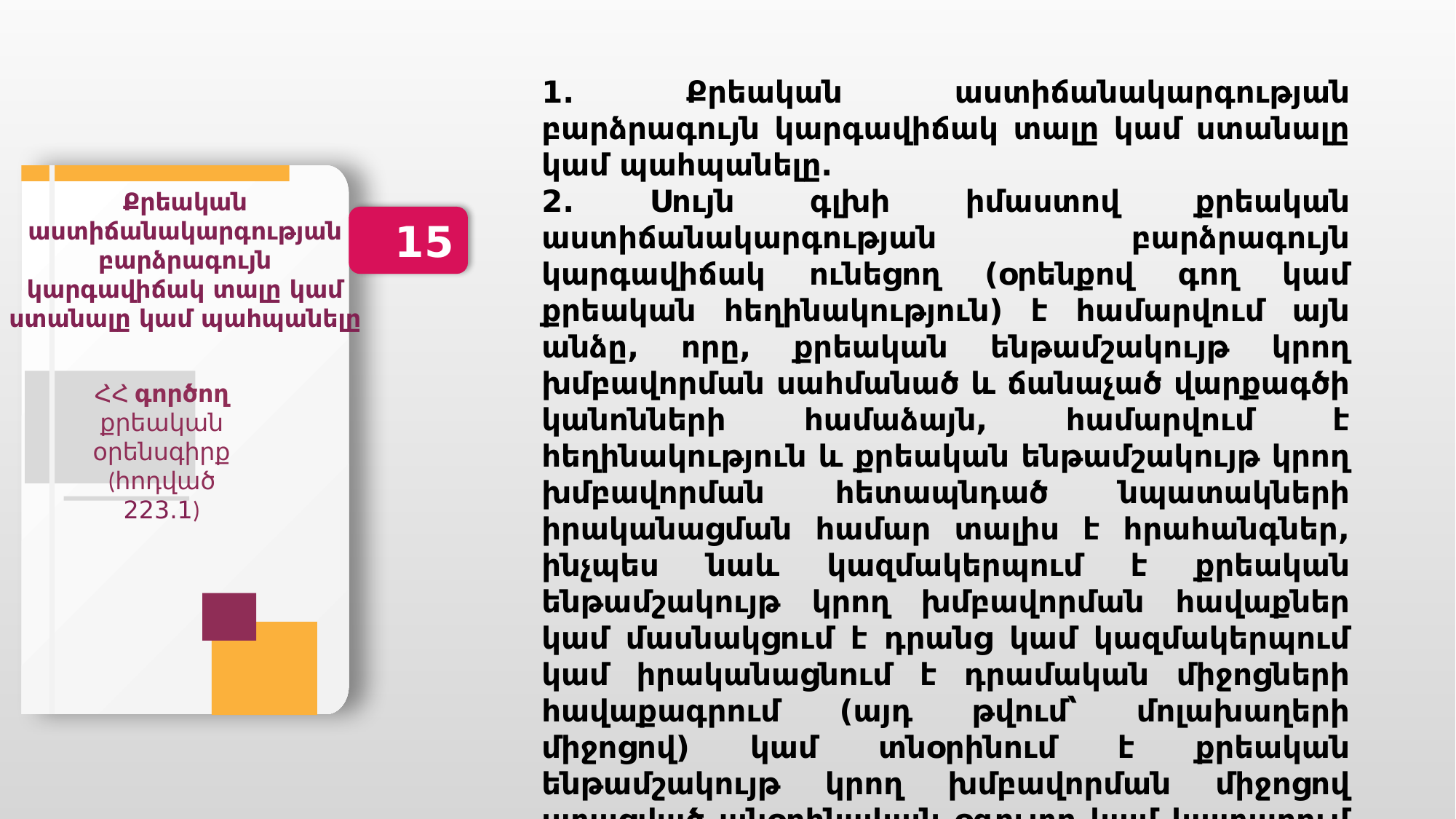

1. Քրեական աստիճանակարգության բարձրագույն կարգավիճակ տալը կամ ստանալը կամ պահպանելը.
2. Սույն գլխի իմաստով քրեական աստիճանակարգության բարձրագույն կարգավիճակ ունեցող (օրենքով գող կամ քրեական հեղինակություն) է համարվում այն անձը, որը, քրեական ենթամշակույթ կրող խմբավորման սահմանած և ճանաչած վարքագծի կանոնների համաձայն, համարվում է հեղինակություն և քրեական ենթամշակույթ կրող խմբավորման հետապնդած նպատակների իրականացման համար տալիս է հրահանգներ, ինչպես նաև կազմակերպում է քրեական ենթամշակույթ կրող խմբավորման հավաքներ կամ մասնակցում է դրանց կամ կազմակերպում կամ իրականացնում է դրամական միջոցների հավաքագրում (այդ թվում՝ մոլախաղերի միջոցով) կամ տնօրինում է քրեական ենթամշակույթ կրող խմբավորման միջոցով ստացված անօրինական օգուտը կամ կատարում է քրեական ենթամշակույթ կրող խմբավորման հետապնդած նպատակների իրականացմանն ուղղված այլ գործողություններ:

Քրեական աստիճանակարգության բարձրագույն կարգավիճակ տալը կամ ստանալը կամ պահպանելը

15

ՀՀ գործող քրեական օրենսգիրք
(հոդված 223.1)